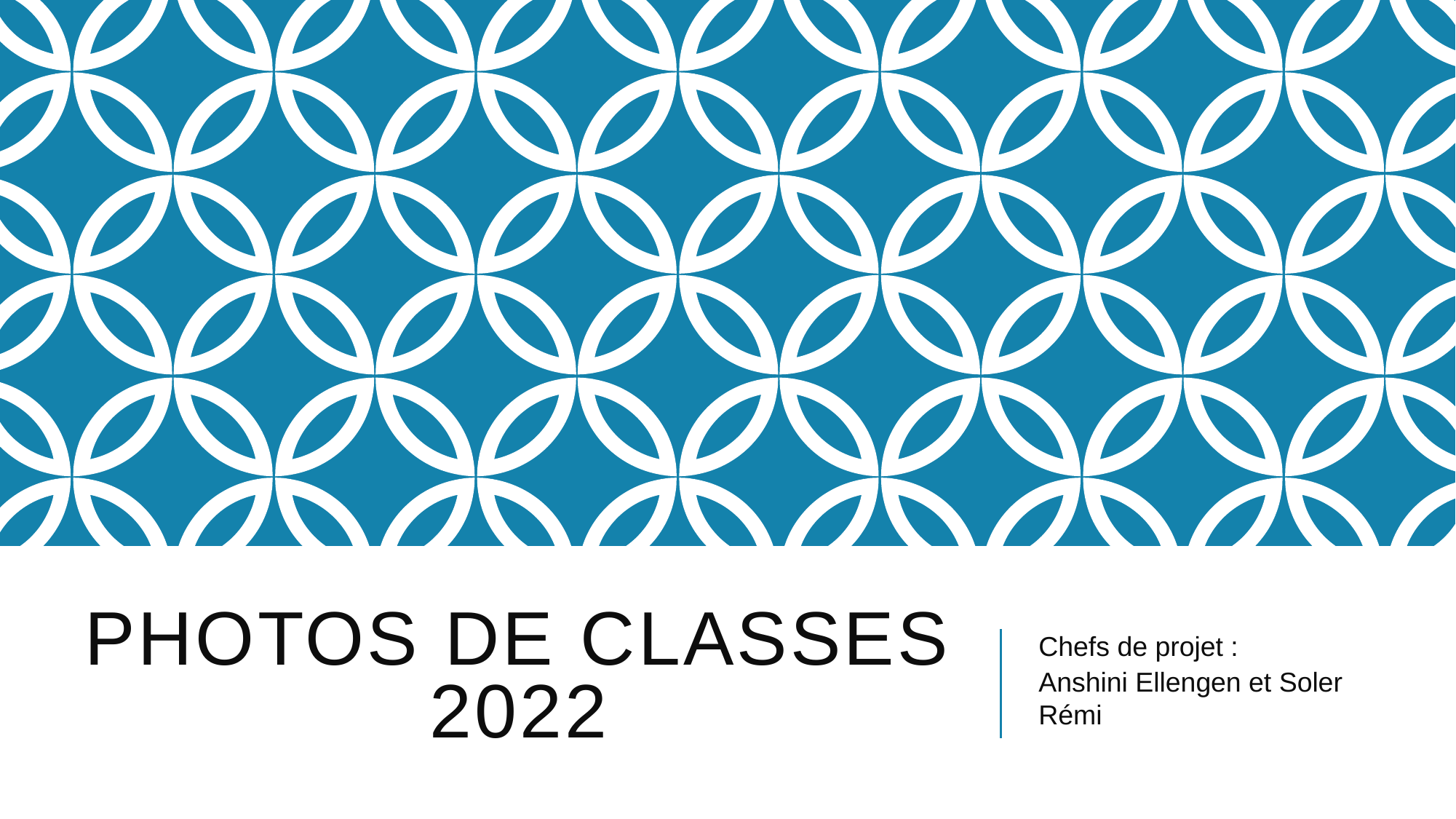

# Photos de classes 2022
Chefs de projet :
Anshini Ellengen et Soler Rémi